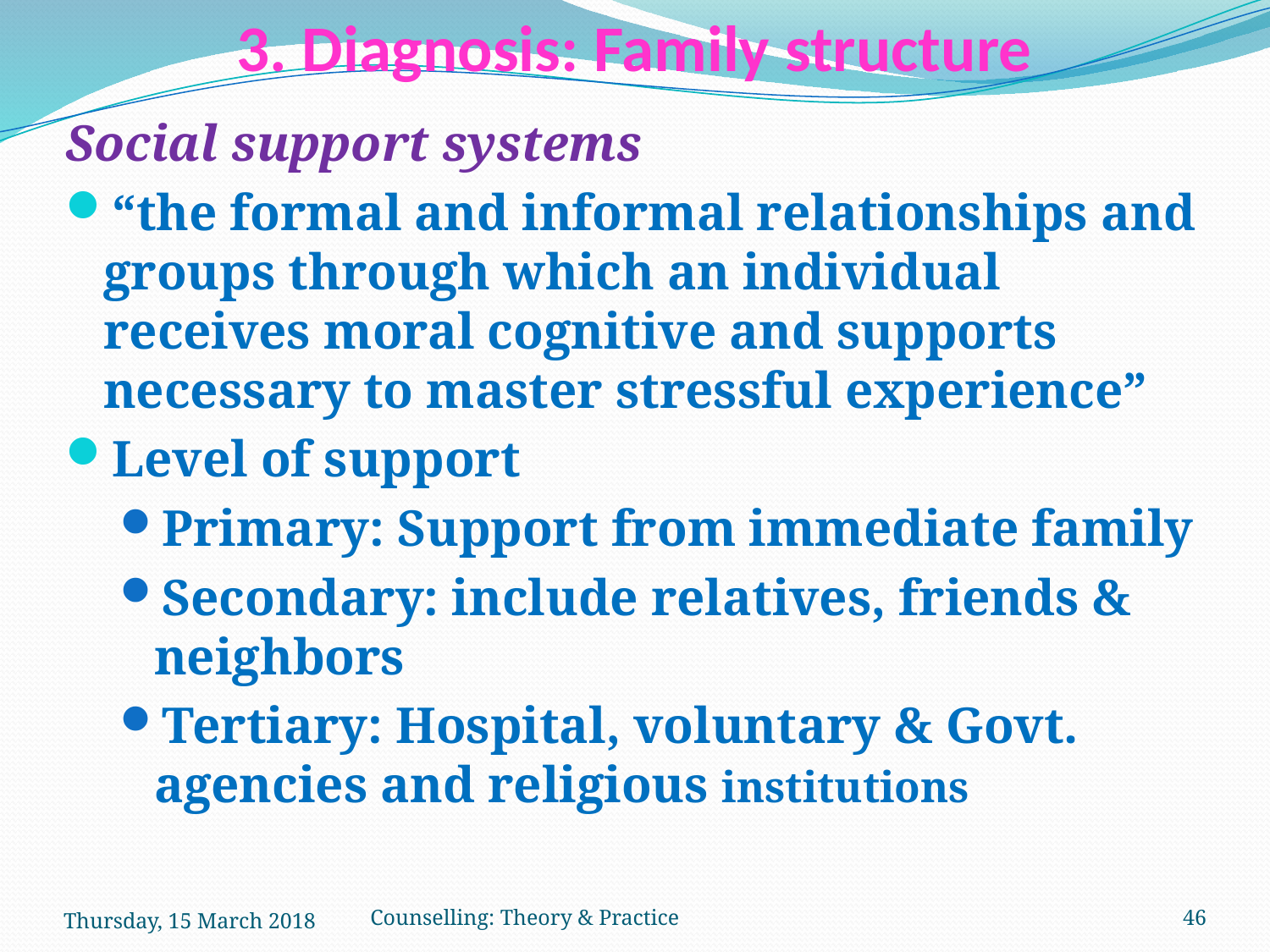

# 3. Diagnosis: Family structure
Social support systems
“the formal and informal relationships and groups through which an individual receives moral cognitive and supports necessary to master stressful experience”
Level of support
Primary: Support from immediate family
Secondary: include relatives, friends & neighbors
Tertiary: Hospital, voluntary & Govt. agencies and religious institutions
Thursday, 15 March 2018
Counselling: Theory & Practice
46